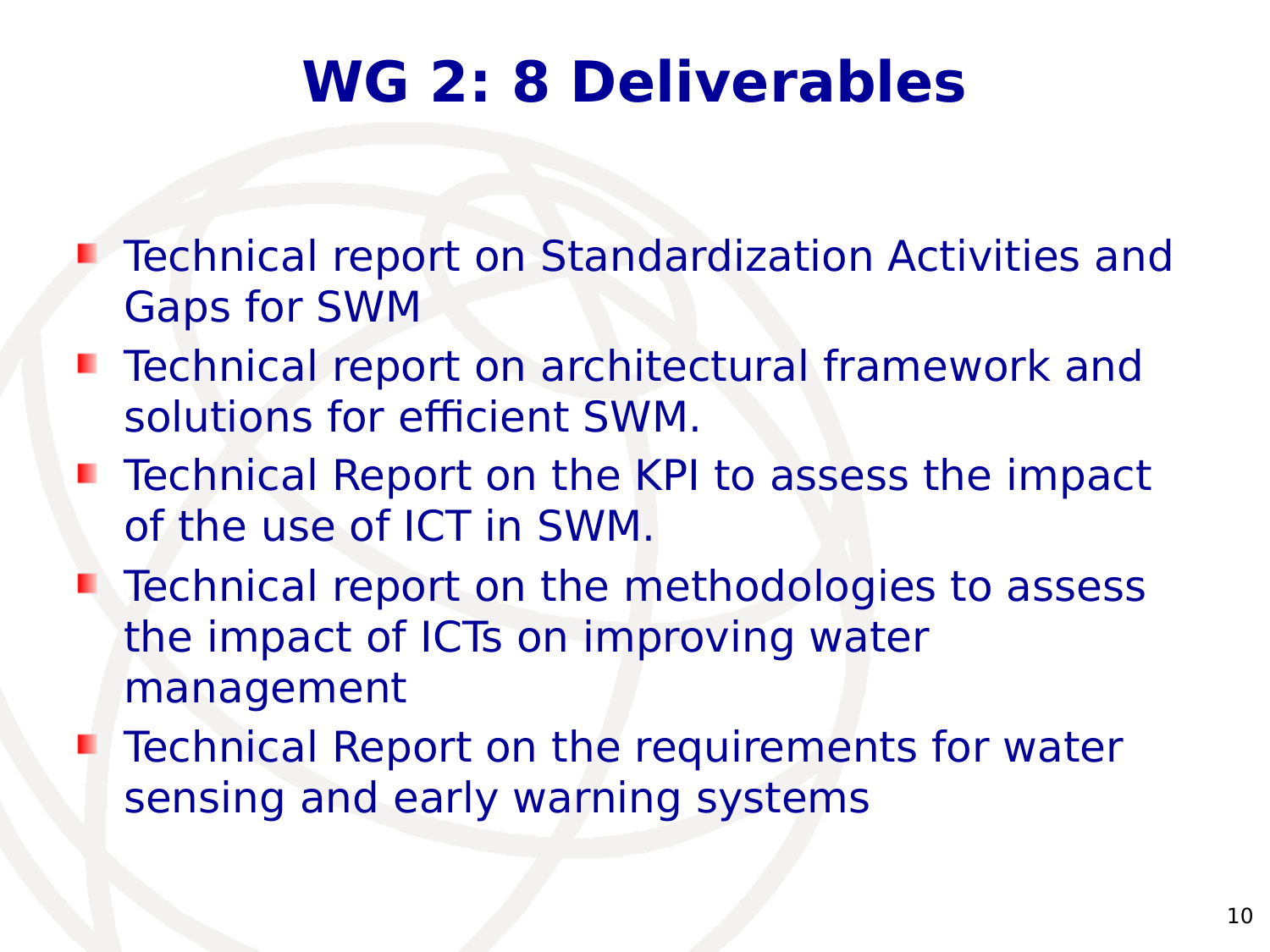

# WG 2: 8 Deliverables
Technical report on Standardization Activities and Gaps for SWM
Technical report on architectural framework and solutions for efficient SWM.
Technical Report on the KPI to assess the impact of the use of ICT in SWM.
Technical report on the methodologies to assess the impact of ICTs on improving water management
Technical Report on the requirements for water sensing and early warning systems

10